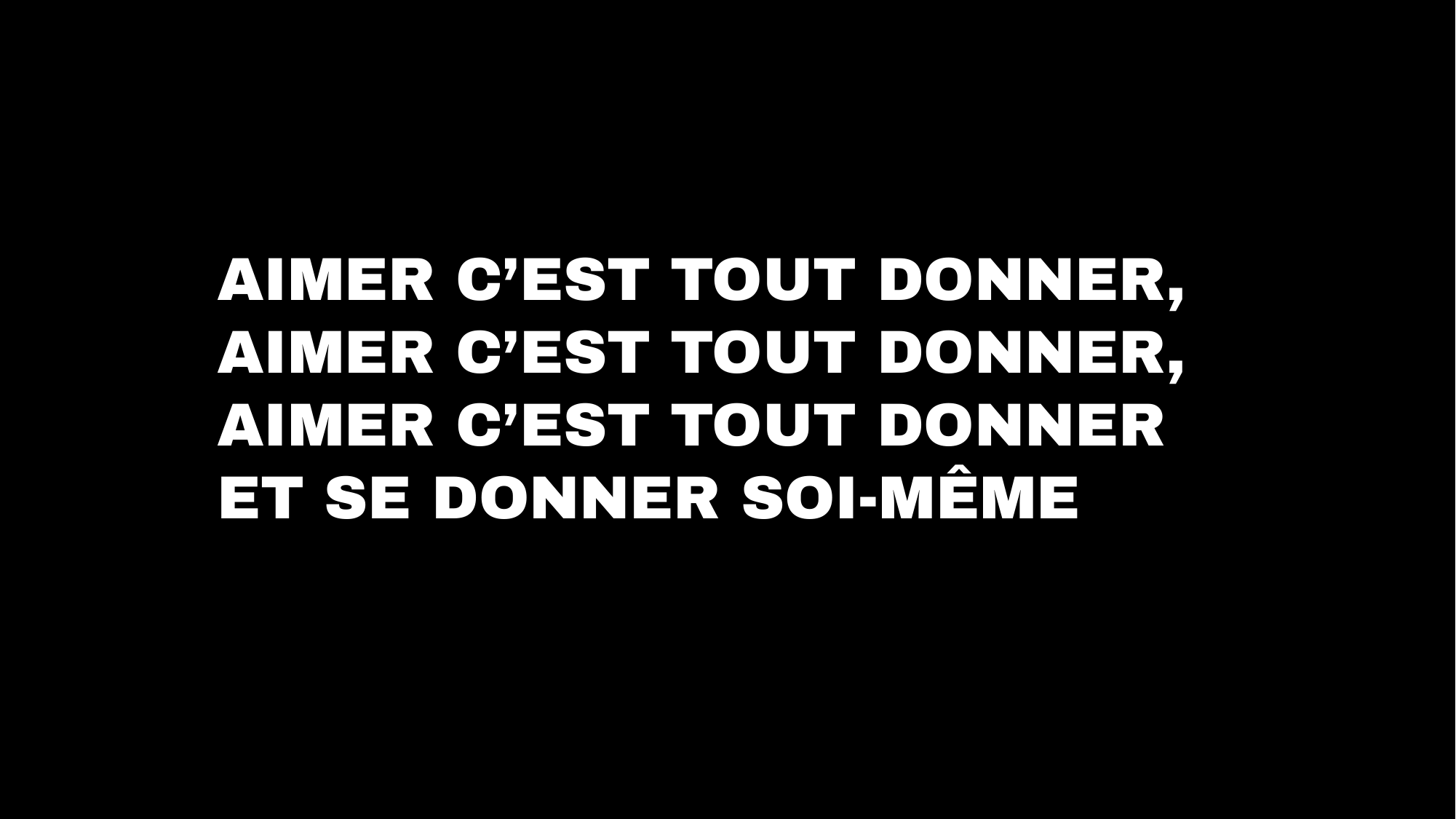

Aimer c’est tout donner,
aimer c’est tout donner,
Aimer c’est tout donner
et se donner soi-même